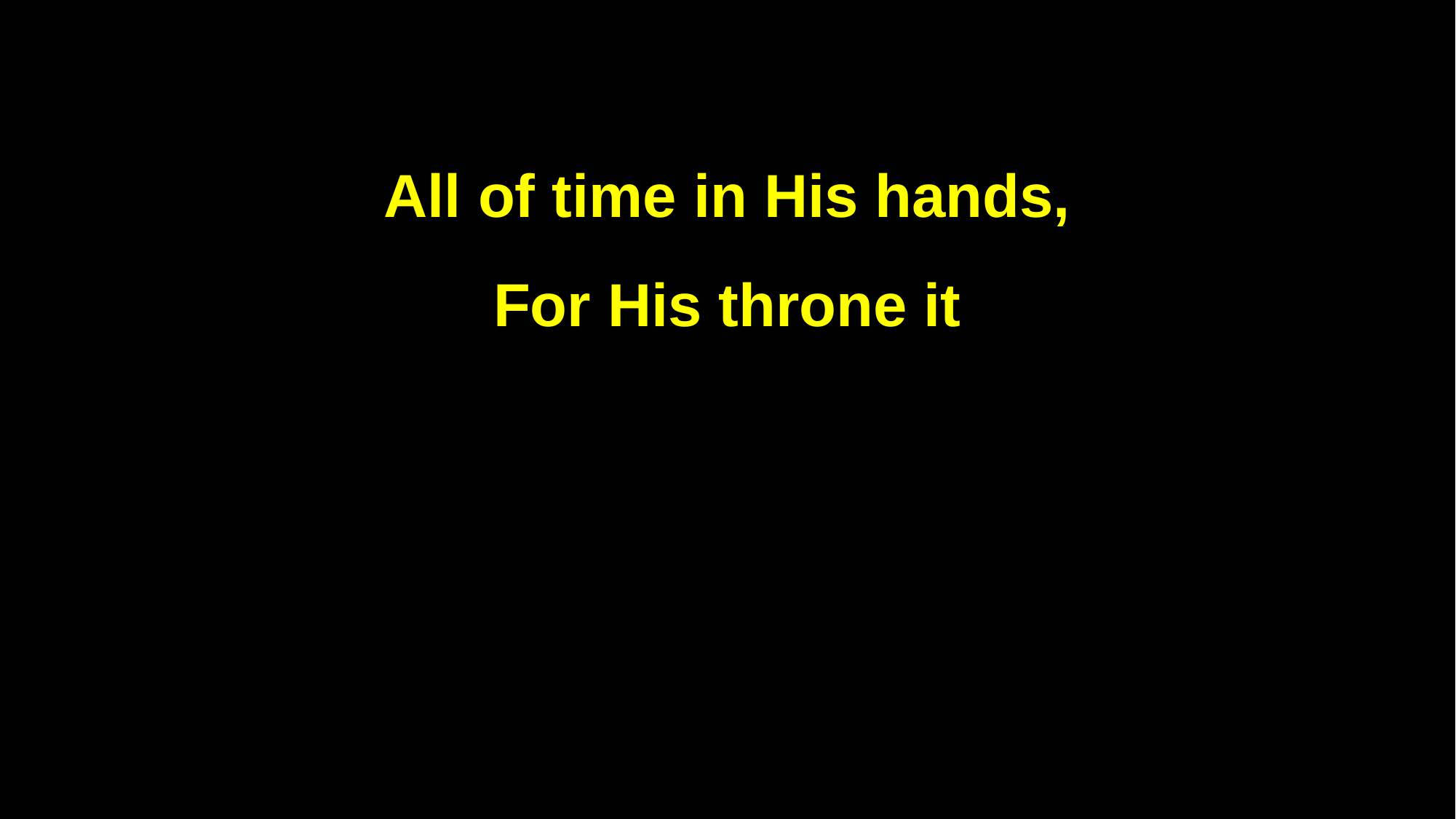

All of time in His hands,
For His throne it